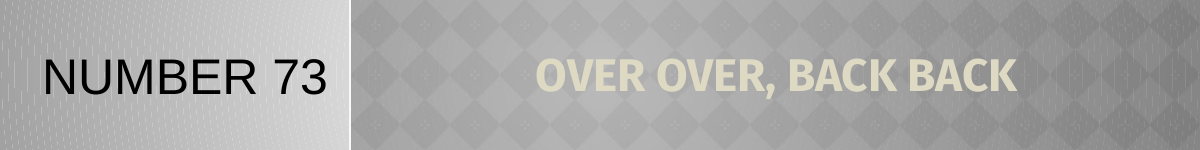

NUMBER 73
# Over over, back back